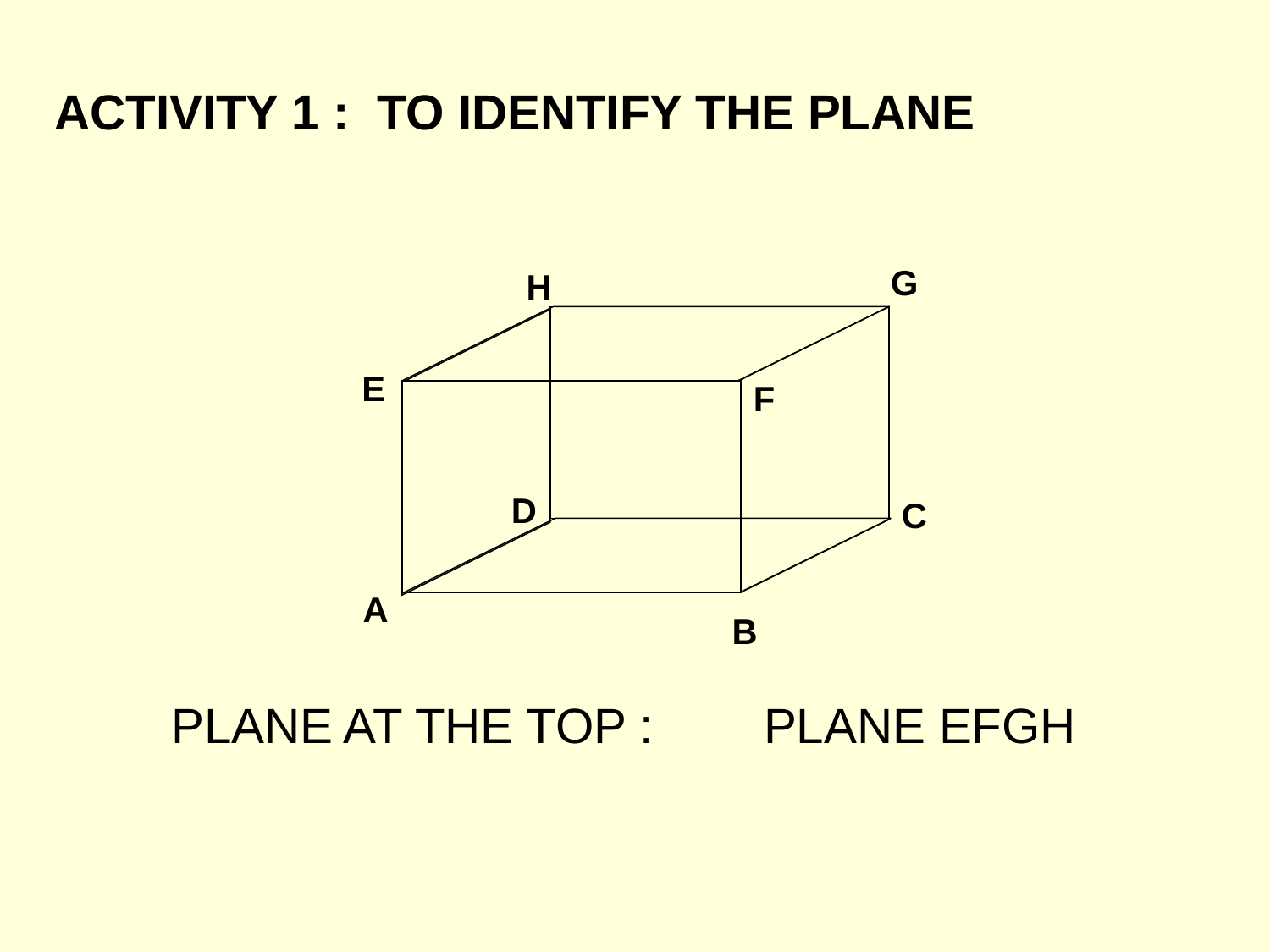

ACTIVITY 1 :  TO IDENTIFY THE PLANE
G
H

E
F

D
C

A
B
PLANE AT THE TOP :
PLANE EFGH